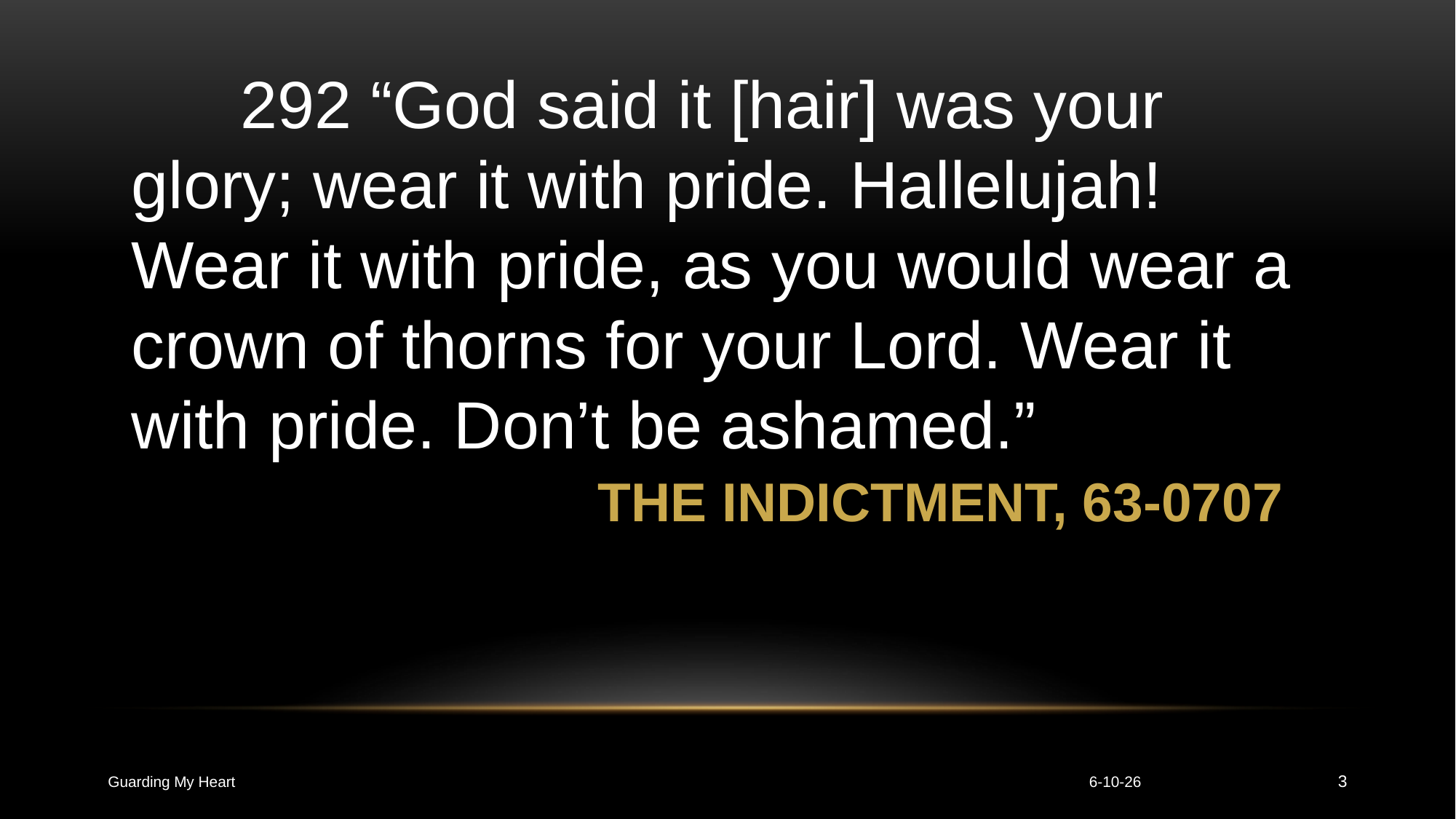

292 “God said it [hair] was your glory; wear it with pride. Hallelujah! Wear it with pride, as you would wear a crown of thorns for your Lord. Wear it with pride. Don’t be ashamed.”
THE INDICTMENT, 63-0707
Guarding My Heart
6-10-26
3